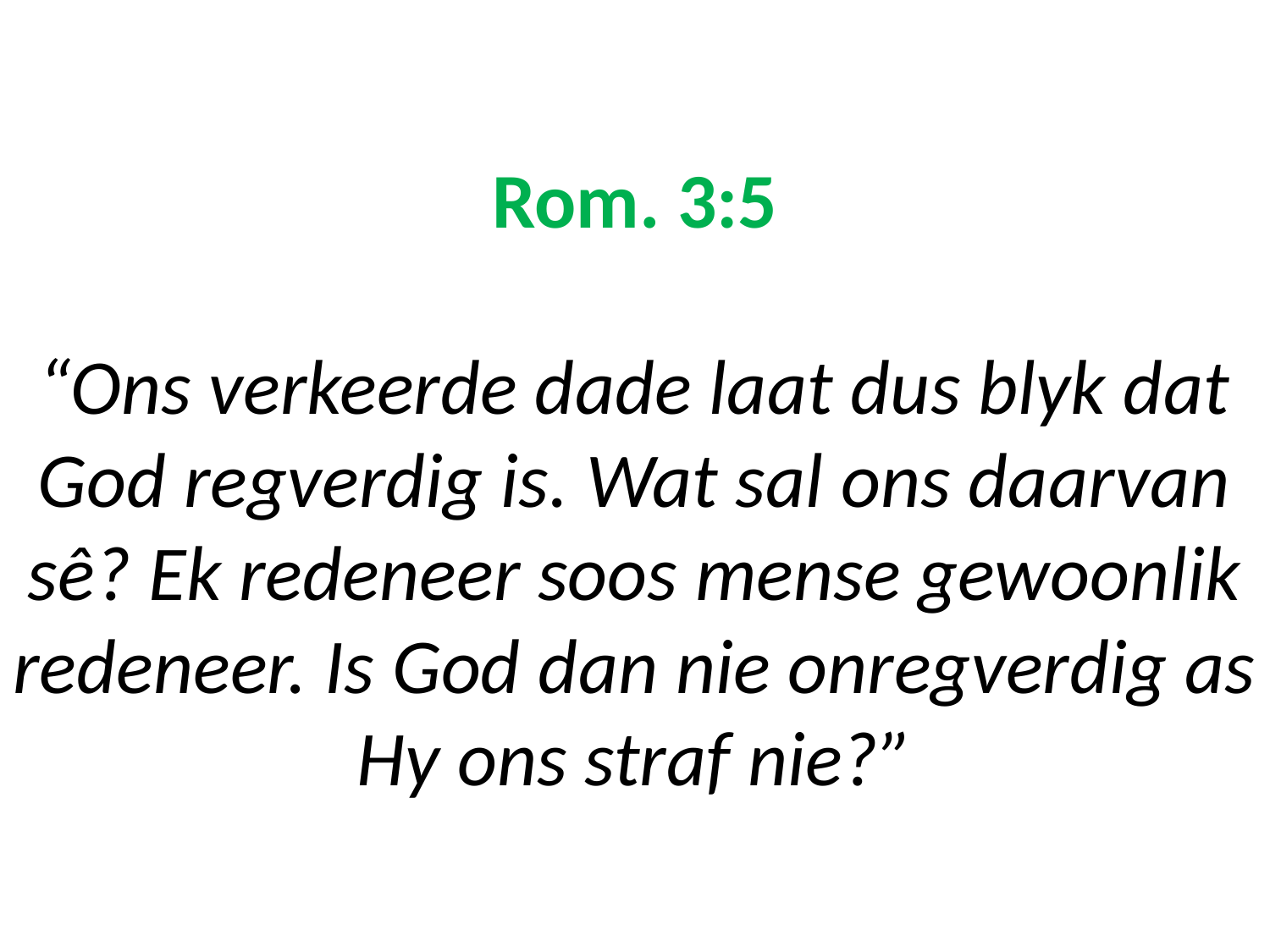

# Rom. 3:5 “Ons verkeerde dade laat dus blyk dat God regverdig is. Wat sal ons daarvan sê? Ek redeneer soos mense gewoonlik redeneer. Is God dan nie onregverdig as Hy ons straf nie?”